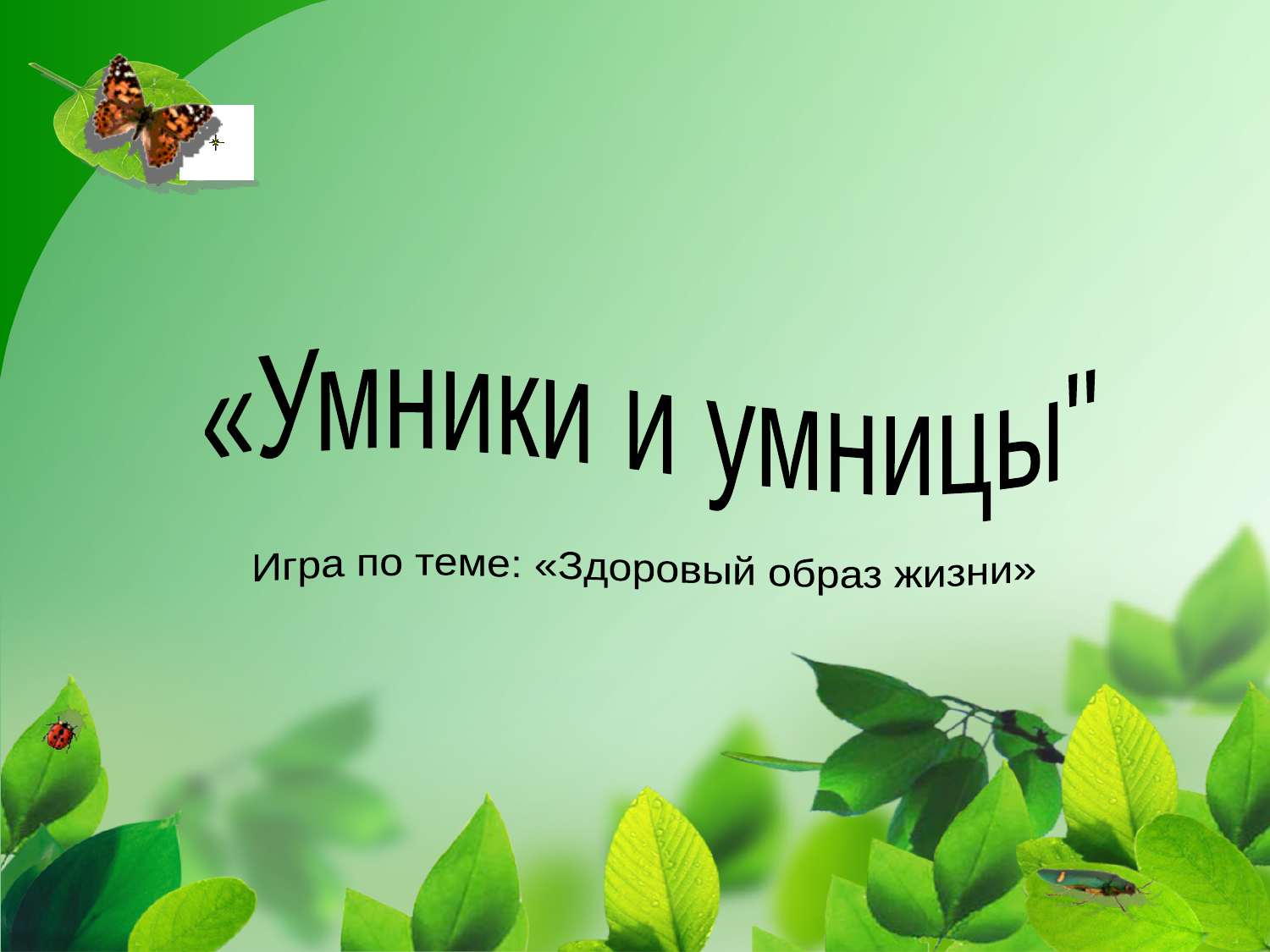

«Умники и умницы"
Игра по теме: «Здоровый образ жизни»